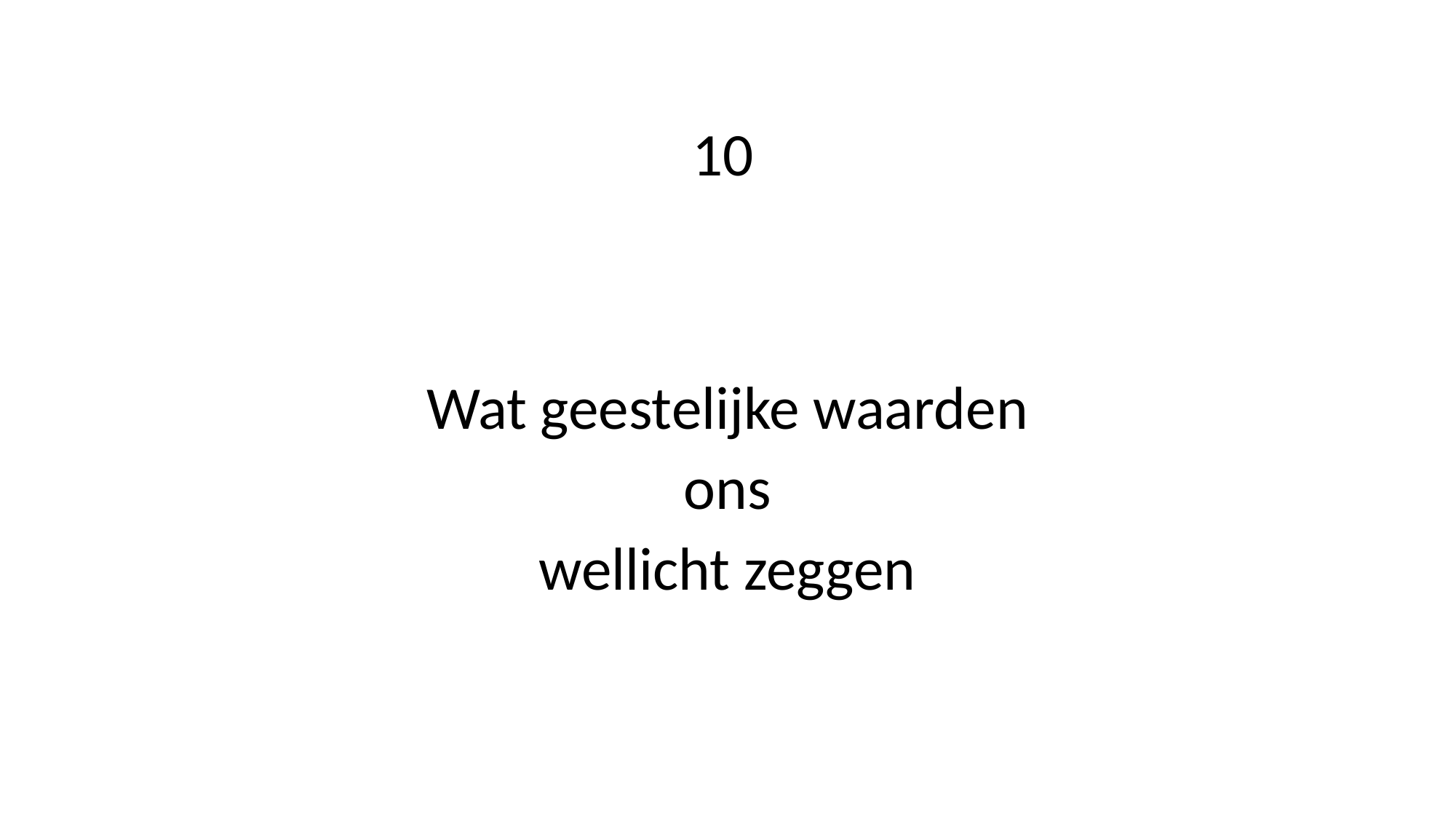

# 10

Wat geestelijke waarden
ons
wellicht zeggen